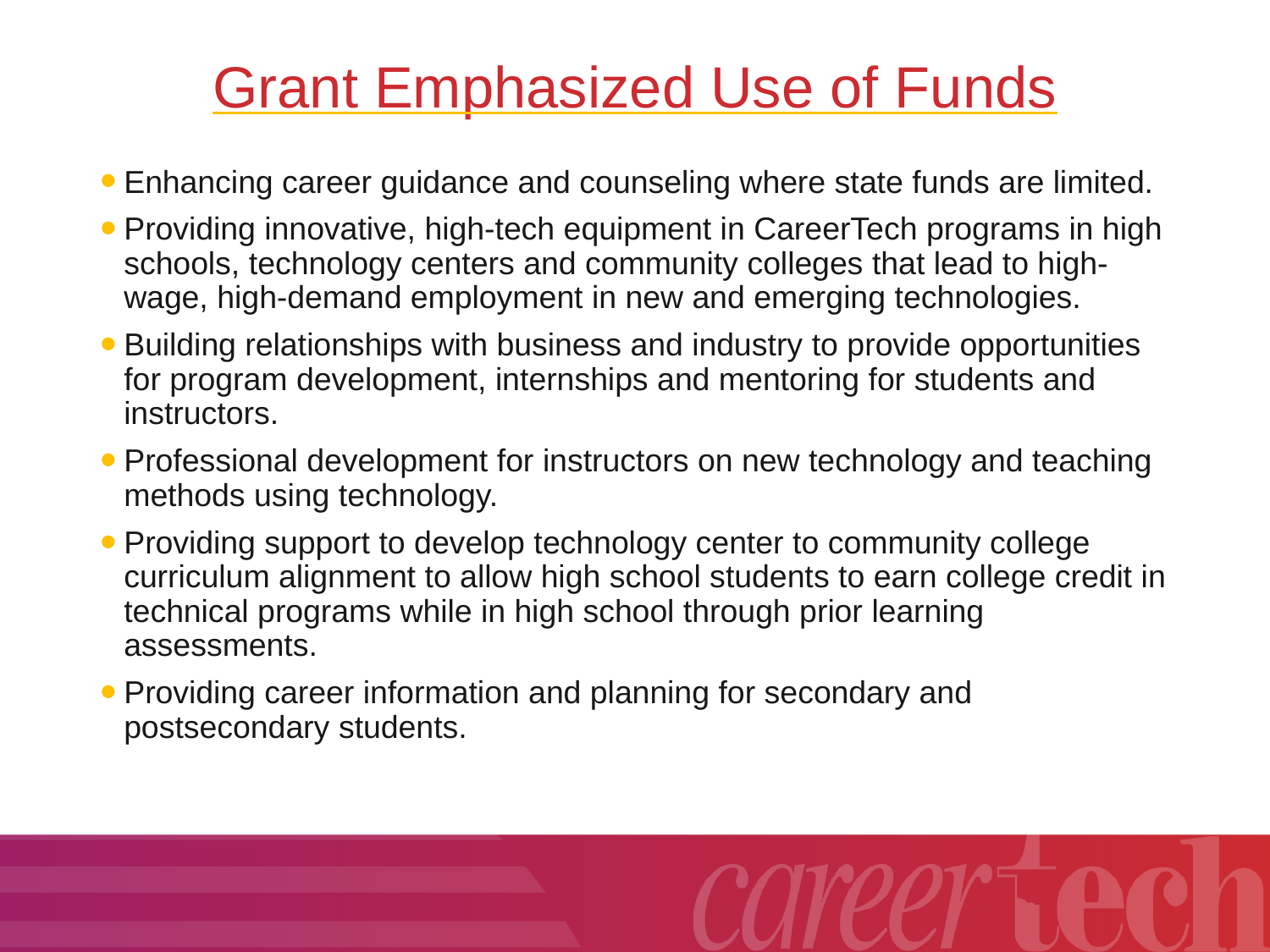

# Grant Emphasized Use of Funds
Enhancing career guidance and counseling where state funds are limited.
Providing innovative, high-tech equipment in CareerTech programs in high schools, technology centers and community colleges that lead to high-wage, high-demand employment in new and emerging technologies.
Building relationships with business and industry to provide opportunities for program development, internships and mentoring for students and instructors.
Professional development for instructors on new technology and teaching methods using technology.
Providing support to develop technology center to community college curriculum alignment to allow high school students to earn college credit in technical programs while in high school through prior learning assessments.
Providing career information and planning for secondary and postsecondary students.